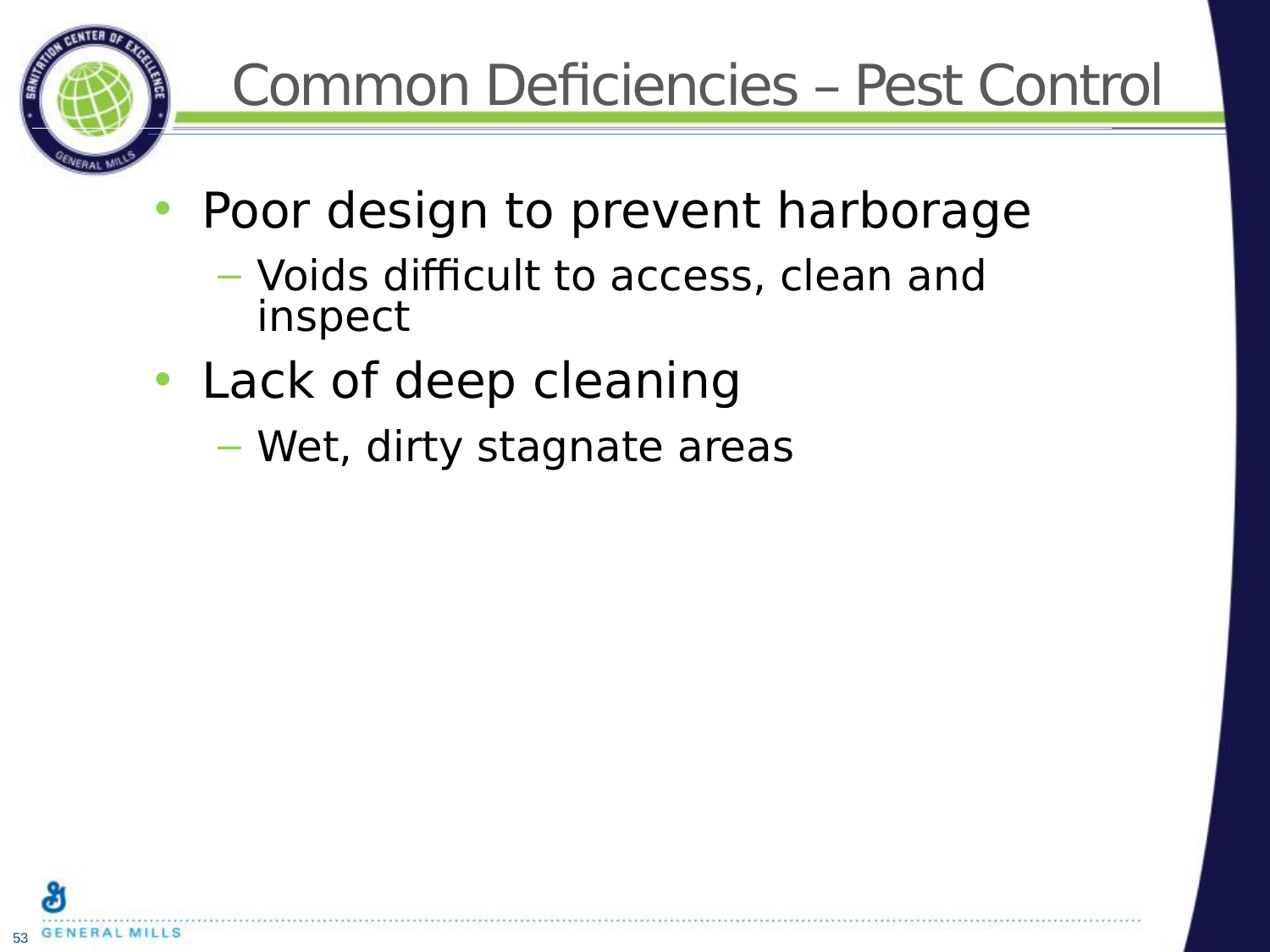

# Common Deficiencies – Pest Control
Poor design to prevent harborage
Voids difficult to access, clean and inspect
Lack of deep cleaning
Wet, dirty stagnate areas